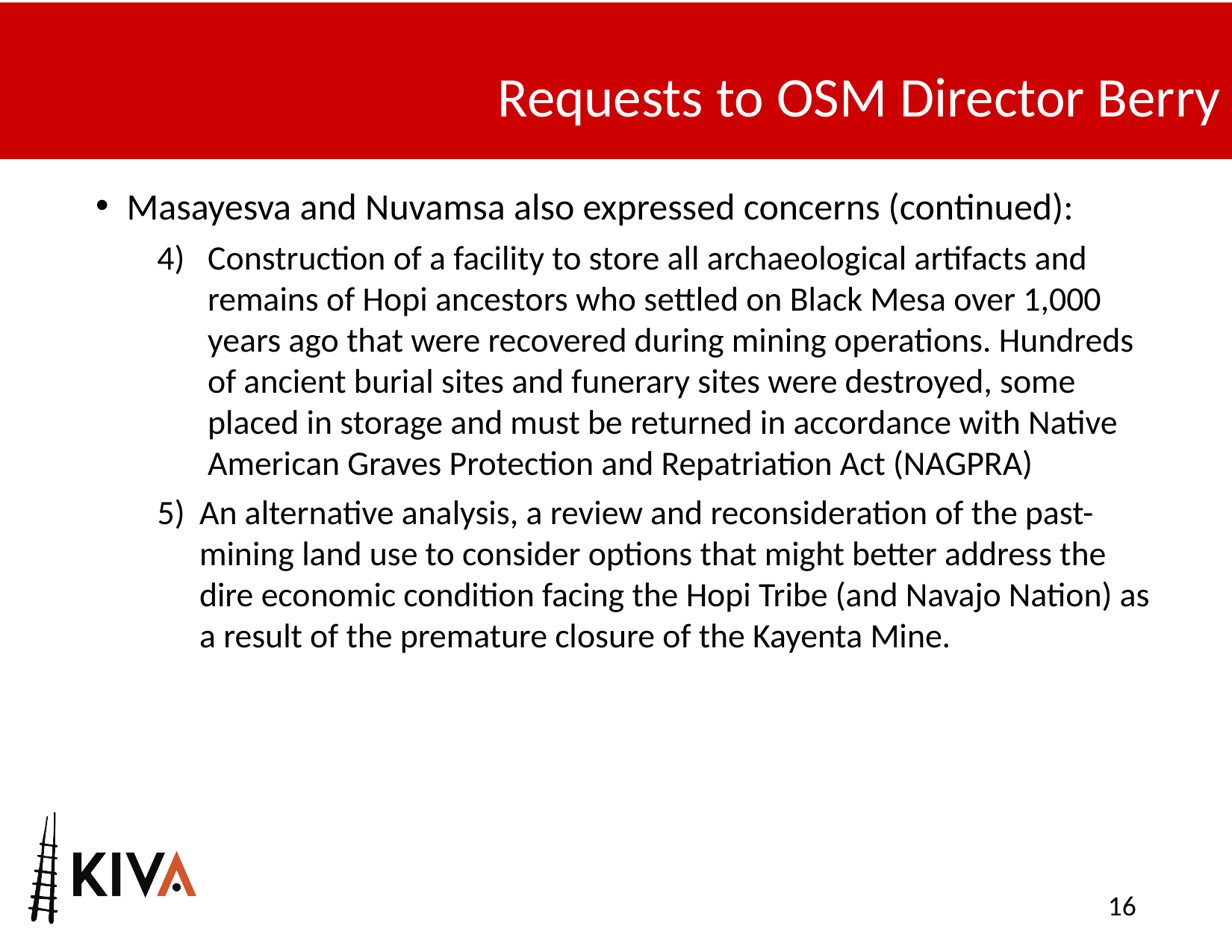

# Requests to OSM Director Berry
Masayesva and Nuvamsa also expressed concerns (continued):
Construction of a facility to store all archaeological artifacts and remains of Hopi ancestors who settled on Black Mesa over 1,000 years ago that were recovered during mining operations. Hundreds of ancient burial sites and funerary sites were destroyed, some placed in storage and must be returned in accordance with Native American Graves Protection and Repatriation Act (NAGPRA)
An alternative analysis, a review and reconsideration of the past-mining land use to consider options that might better address the dire economic condition facing the Hopi Tribe (and Navajo Nation) as a result of the premature closure of the Kayenta Mine.

16